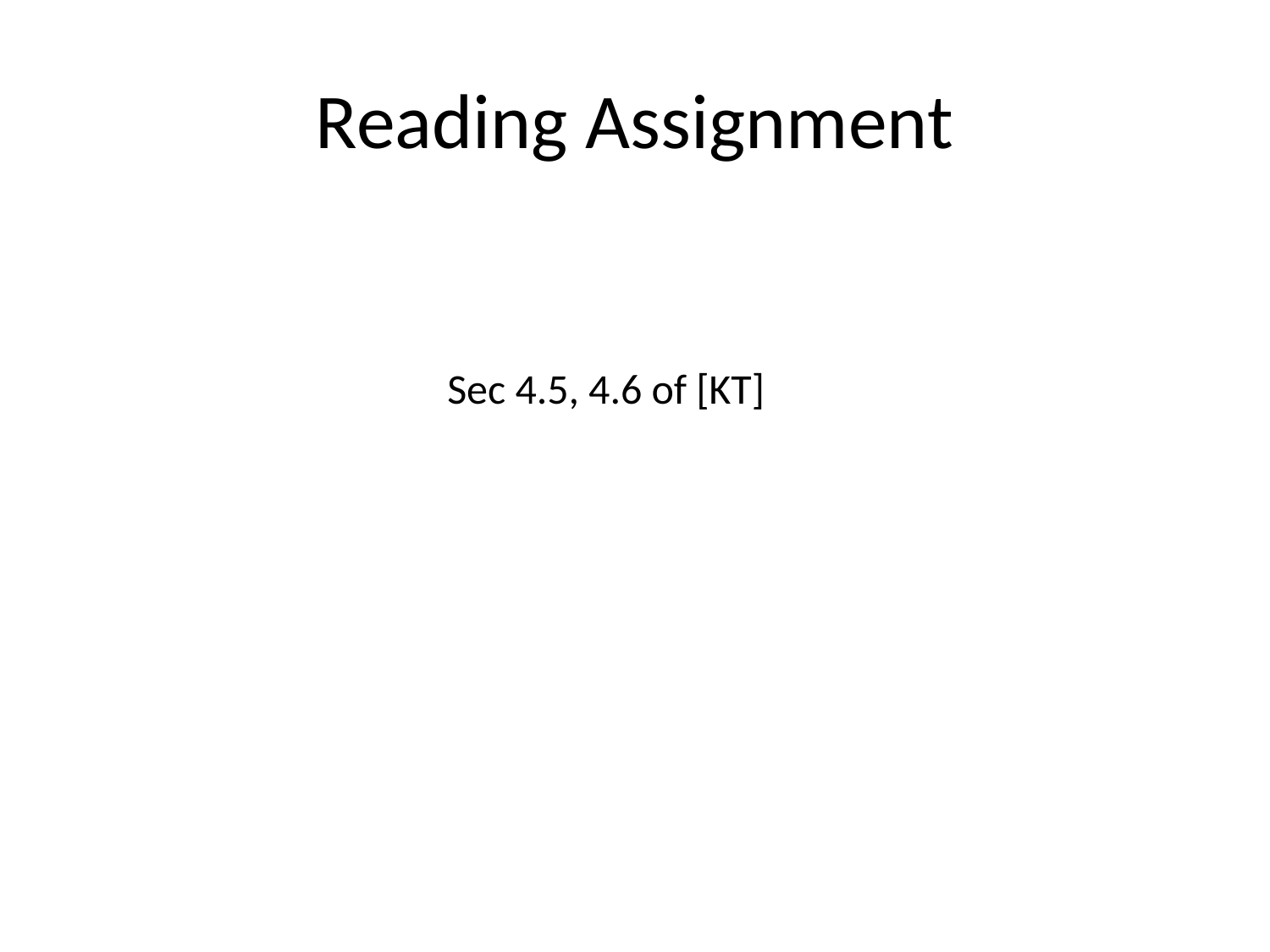

# Reading Assignment
Sec 4.5, 4.6 of [KT]